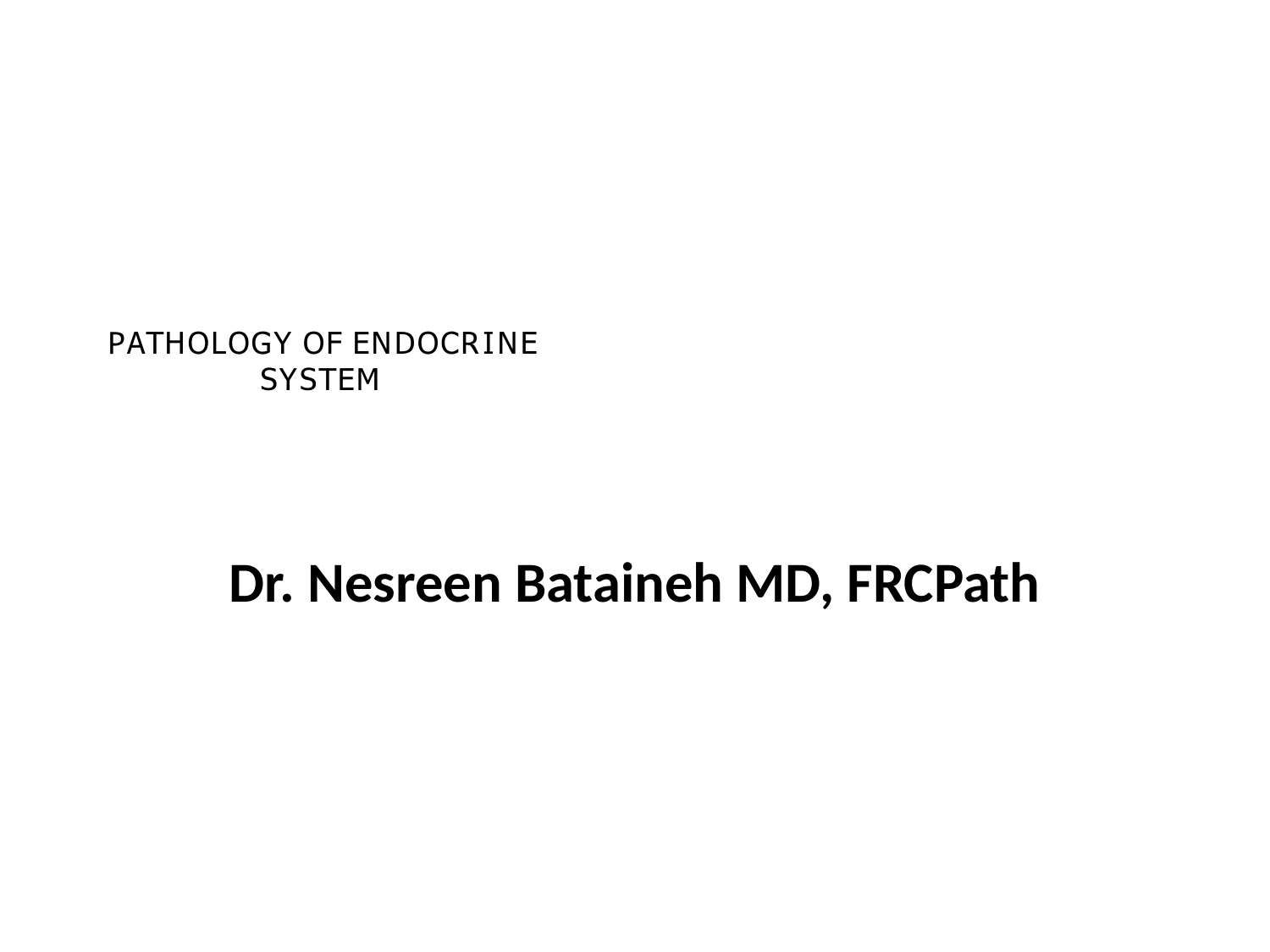

# PATHOLOGY OF ENDOCRINE SYSTEM
Dr. Nesreen Bataineh MD, FRCPath